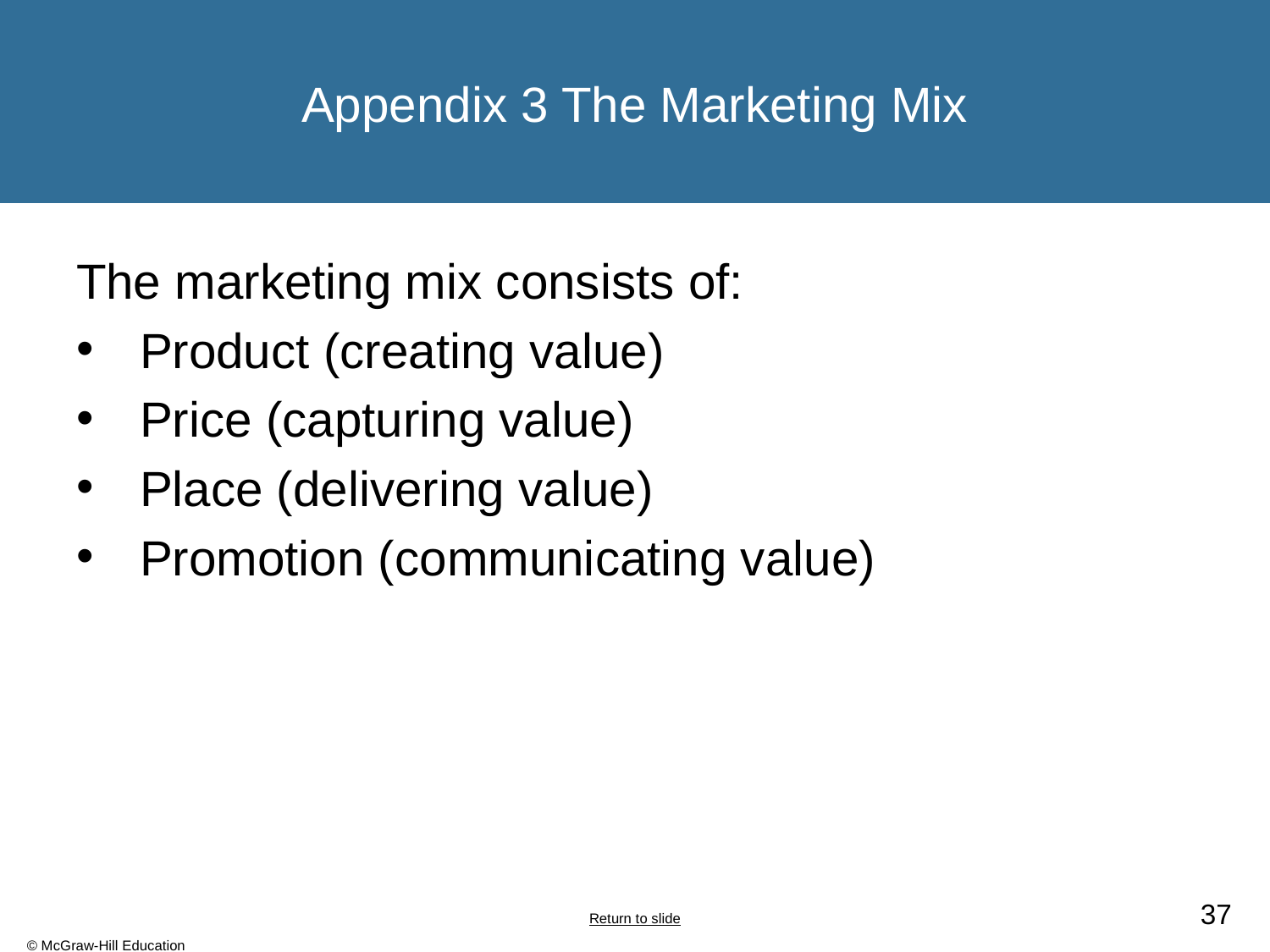

# Appendix 3 The Marketing Mix
The marketing mix consists of:
Product (creating value)
Price (capturing value)
Place (delivering value)
Promotion (communicating value)
Return to slide